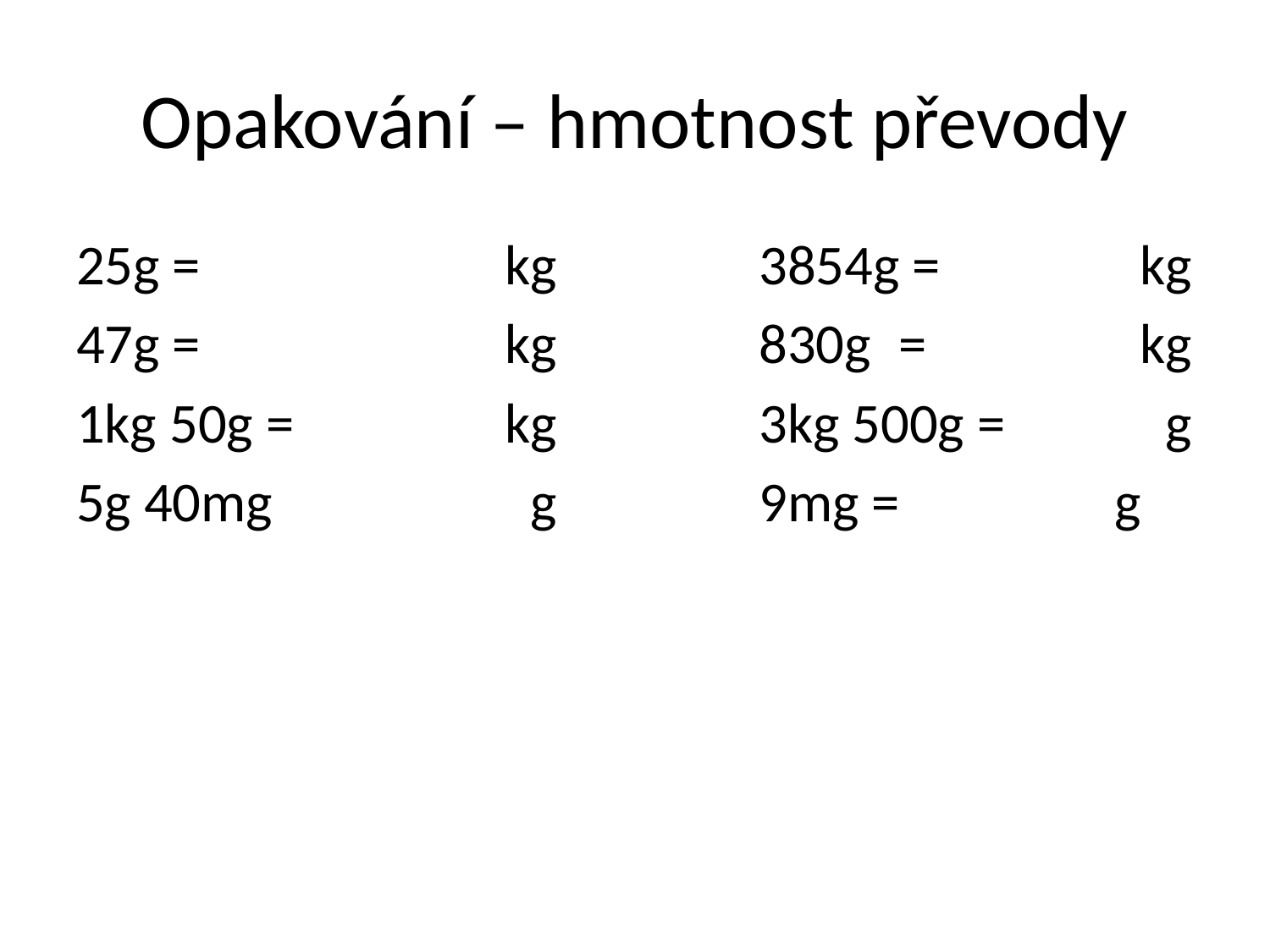

# Opakování – hmotnost převody
25g =			kg		3854g =		kg
47g =			kg		830g	 =		kg
1kg 50g =		kg		3kg 500g =		  g
5g 40mg		  g		9mg =	        g